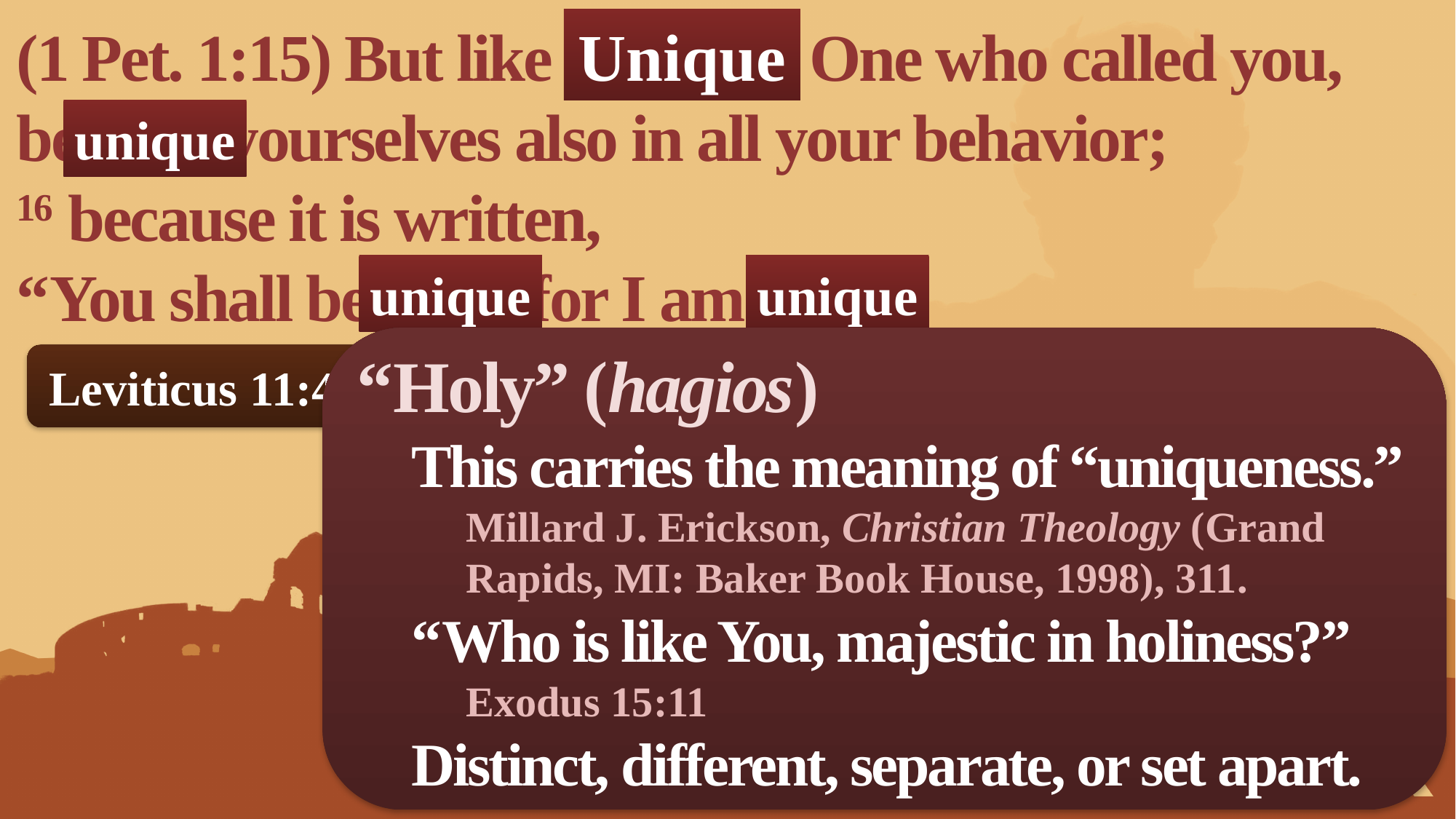

Unique
(1 Pet. 1:15) But like the Holy One who called you,
be holy yourselves also in all your behavior;
16 because it is written,
“You shall be holy, for I am holy.”
unique
unique
unique
“Holy” (hagios)
This carries the meaning of “uniqueness.”
Millard J. Erickson, Christian Theology (Grand Rapids, MI: Baker Book House, 1998), 311.
“Who is like You, majestic in holiness?”
Exodus 15:11
Distinct, different, separate, or set apart.
Leviticus 11:44; 19:2; 20:7, 26